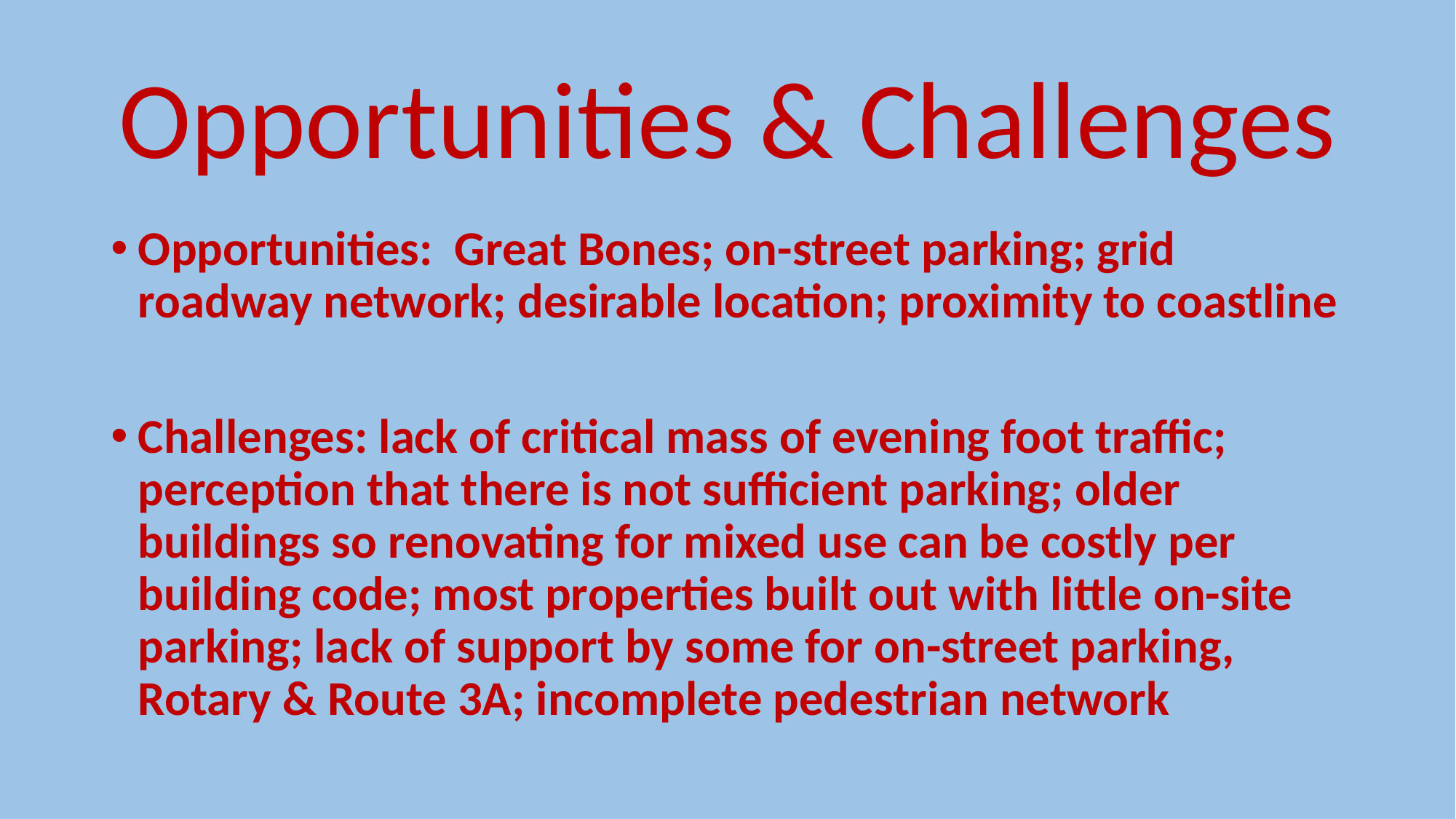

# Opportunities & Challenges
Opportunities:  Great Bones; on-street parking; grid roadway network; desirable location; proximity to coastline

Challenges: lack of critical mass of evening foot traffic; perception that there is not sufficient parking; older buildings so renovating for mixed use can be costly per building code; most properties built out with little on-site parking; lack of support by some for on-street parking, Rotary & Route 3A; incomplete pedestrian network